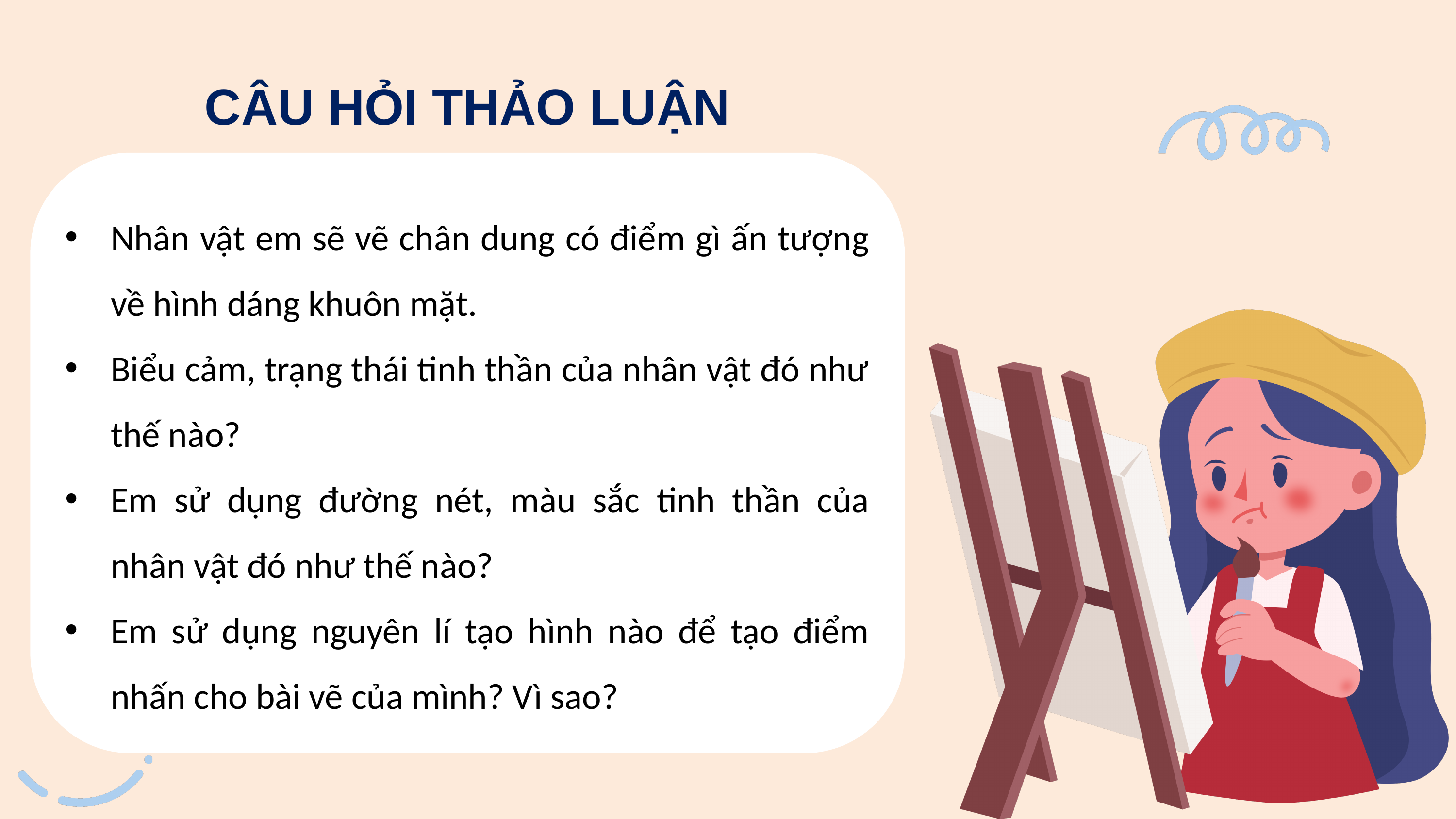

CÂU HỎI THẢO LUẬN

Nhân vật em sẽ vẽ chân dung có điểm gì ấn tượng về hình dáng khuôn mặt.
Biểu cảm, trạng thái tinh thần của nhân vật đó như thế nào?
Em sử dụng đường nét, màu sắc tinh thần của nhân vật đó như thế nào?
Em sử dụng nguyên lí tạo hình nào để tạo điểm nhấn cho bài vẽ của mình? Vì sao?